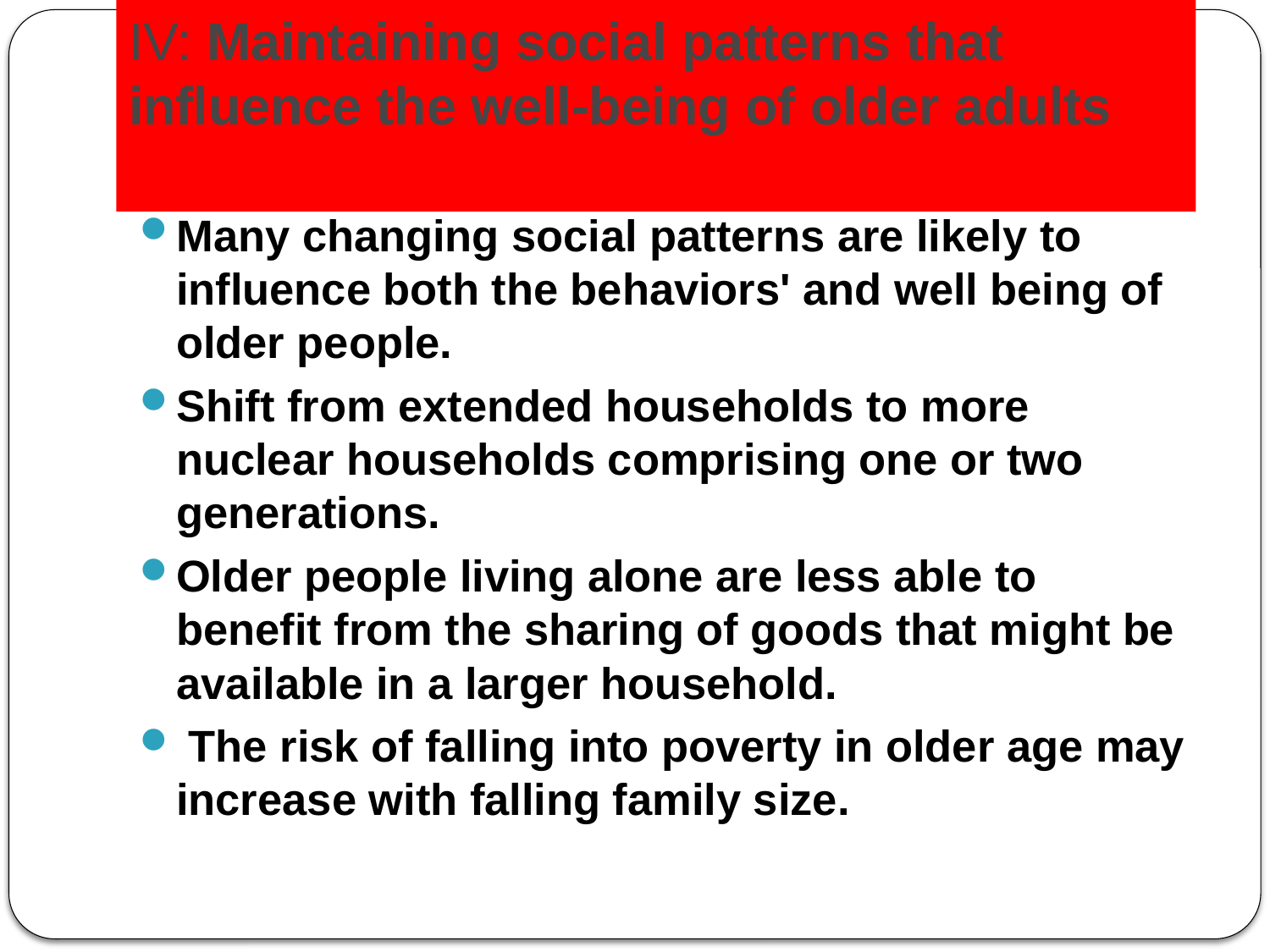

# IV: Maintaining social patterns that influence the well-being of older adults
Many changing social patterns are likely to influence both the behaviors' and well being of older people.
Shift from extended households to more nuclear households comprising one or two generations.
Older people living alone are less able to benefit from the sharing of goods that might be available in a larger household.
 The risk of falling into poverty in older age may increase with falling family size.